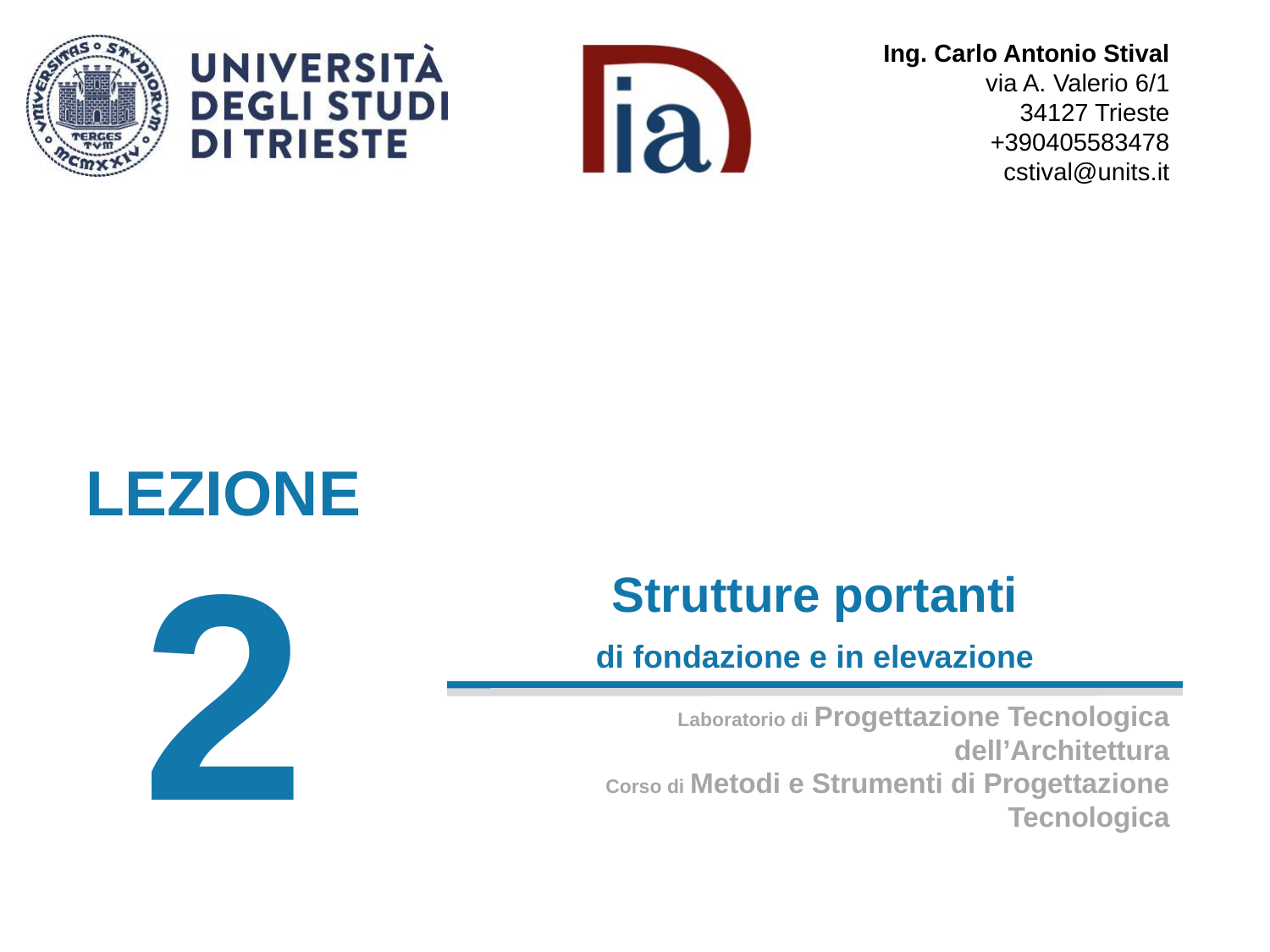

Strutture portanti
di fondazione e in elevazione